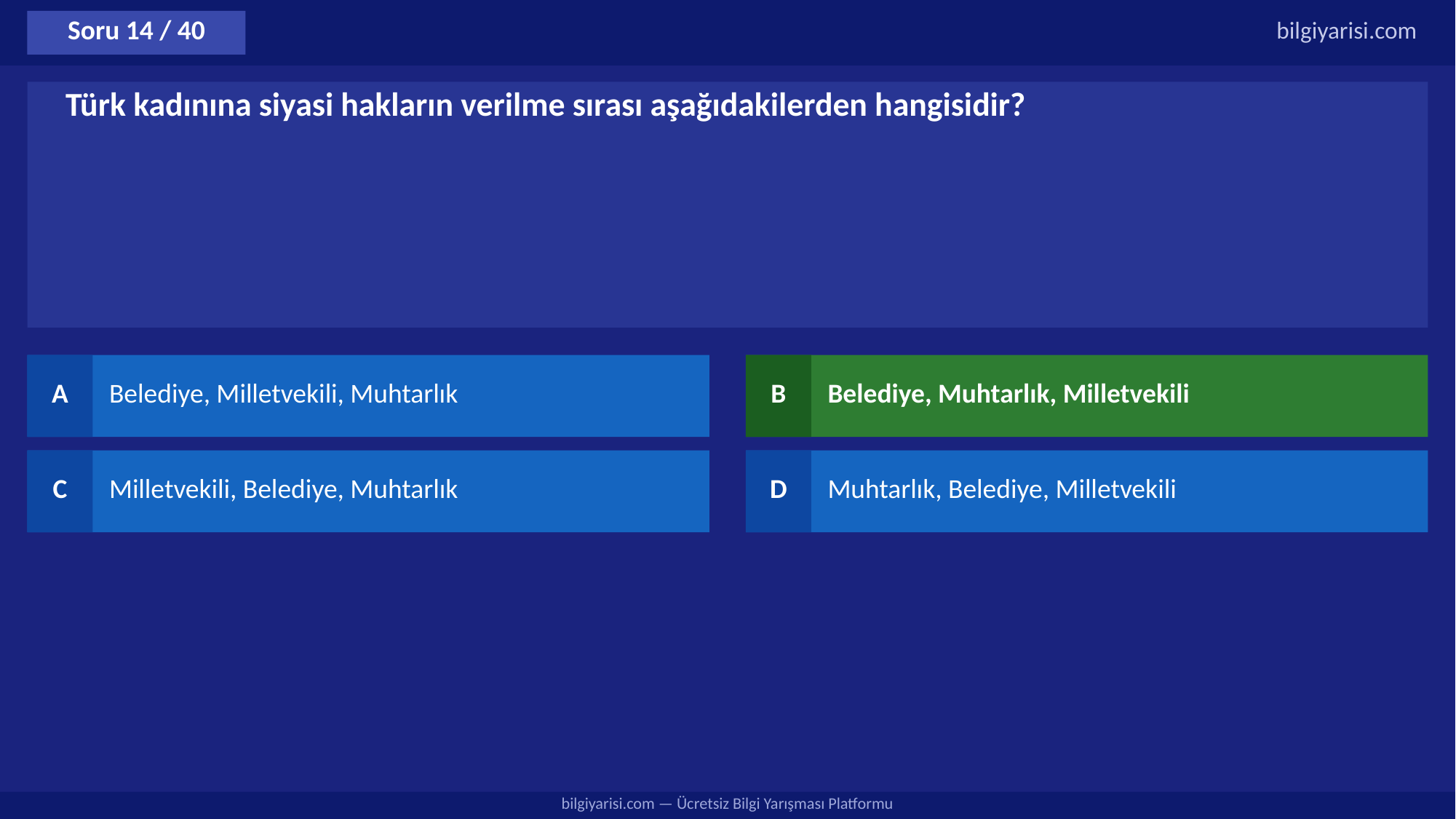

Soru 14 / 40
bilgiyarisi.com

Türk kadınına siyasi hakların verilme sırası aşağıdakilerden hangisidir?

A
Belediye, Milletvekili, Muhtarlık

B
Belediye, Muhtarlık, Milletvekili

C
Milletvekili, Belediye, Muhtarlık

D
Muhtarlık, Belediye, Milletvekili
bilgiyarisi.com — Ücretsiz Bilgi Yarışması Platformu